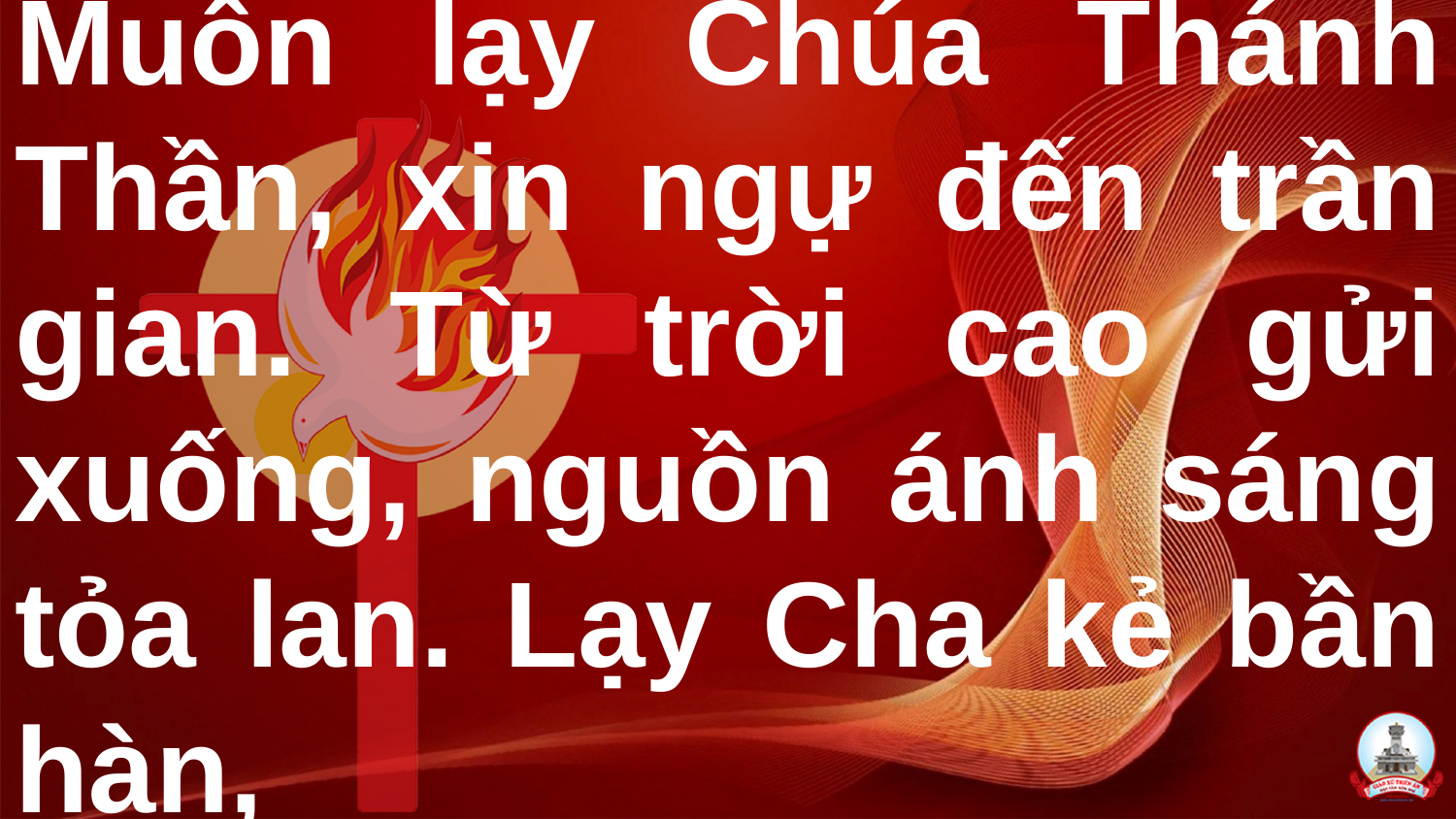

# Muôn lạy Chúa Thánh Thần, xin ngự đến trần gian. Từ trời cao gửi xuống, nguồn ánh sáng tỏa lan. Lạy Cha kẻ bần hàn,